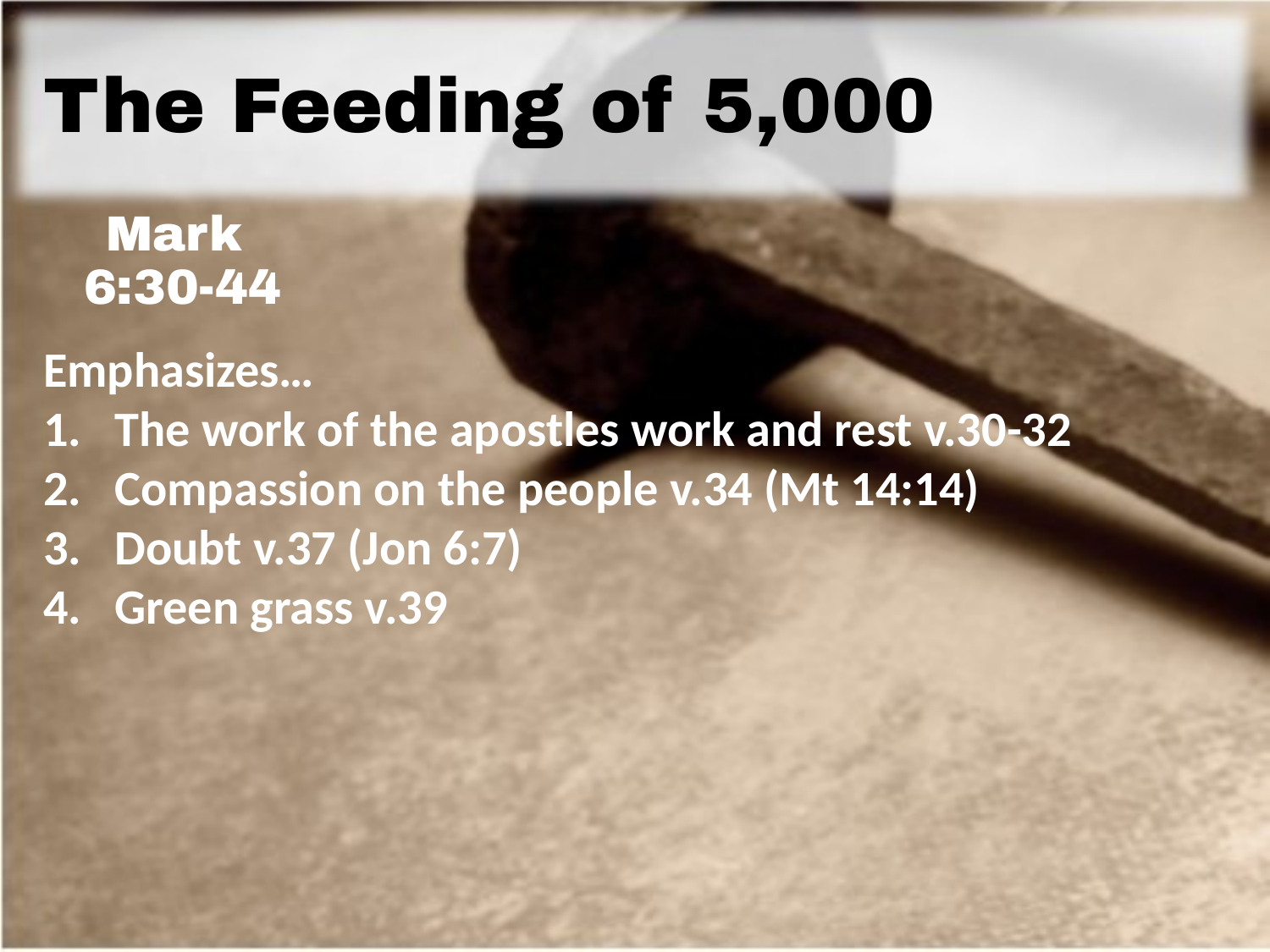

# The Feeding of 5,000
| Mark 6:30-44 |
| --- |
Emphasizes…
The work of the apostles work and rest v.30-32
Compassion on the people v.34 (Mt 14:14)
Doubt v.37 (Jon 6:7)
Green grass v.39